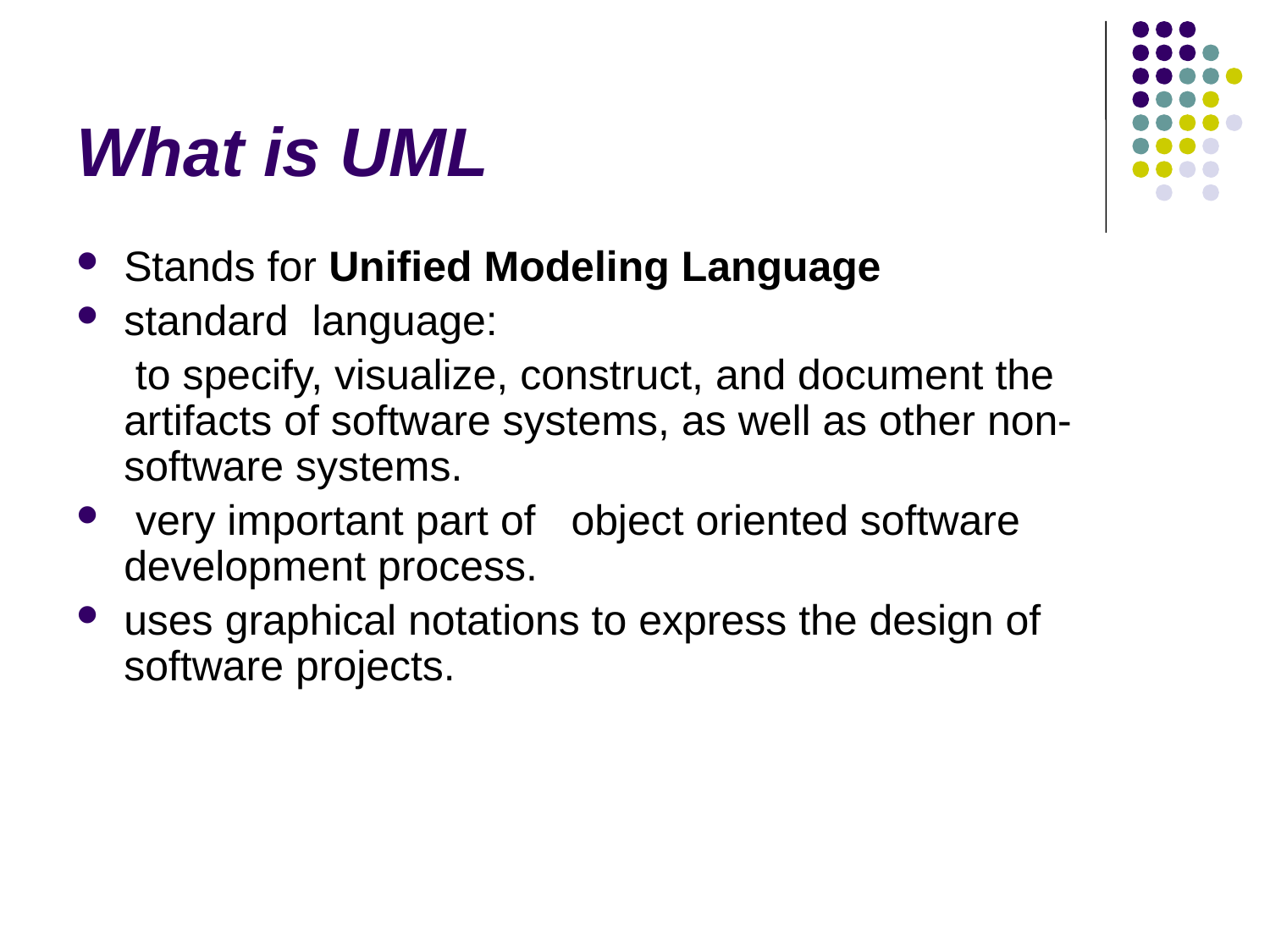

# What is UML
Stands for Unified Modeling Language
standard  language:
     to specify, visualize, construct, and document the artifacts of software systems, as well as other non-software systems.
 very important part of   object oriented software development process.
uses graphical notations to express the design of software projects.